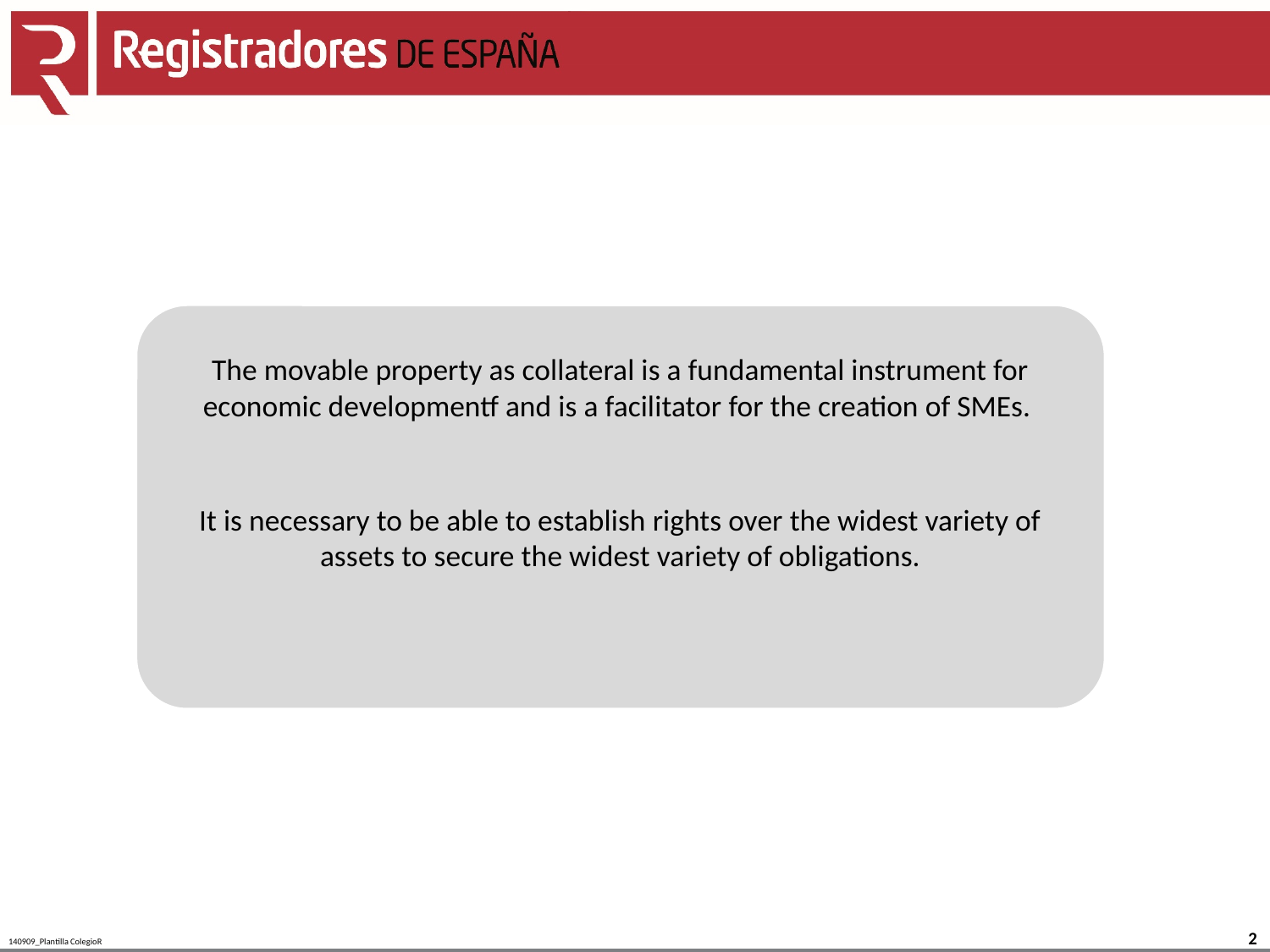

The movable property as collateral is a fundamental instrument for economic developmentf and is a facilitator for the creation of SMEs.

It is necessary to be able to establish rights over the widest variety of assets to secure the widest variety of obligations.